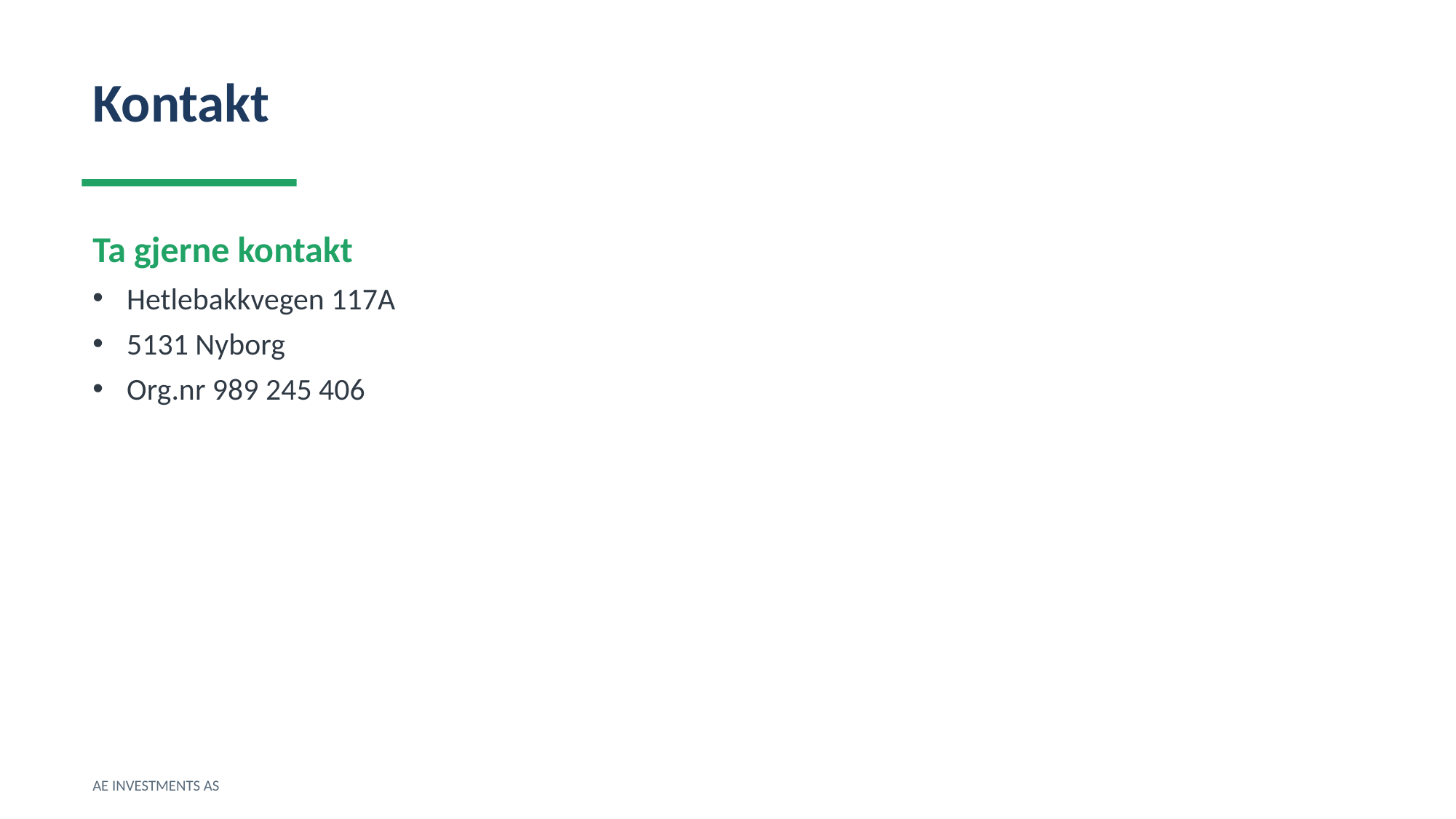

Kontakt

Ta gjerne kontakt
Hetlebakkvegen 117A
5131 Nyborg
Org.nr 989 245 406
AE INVESTMENTS AS